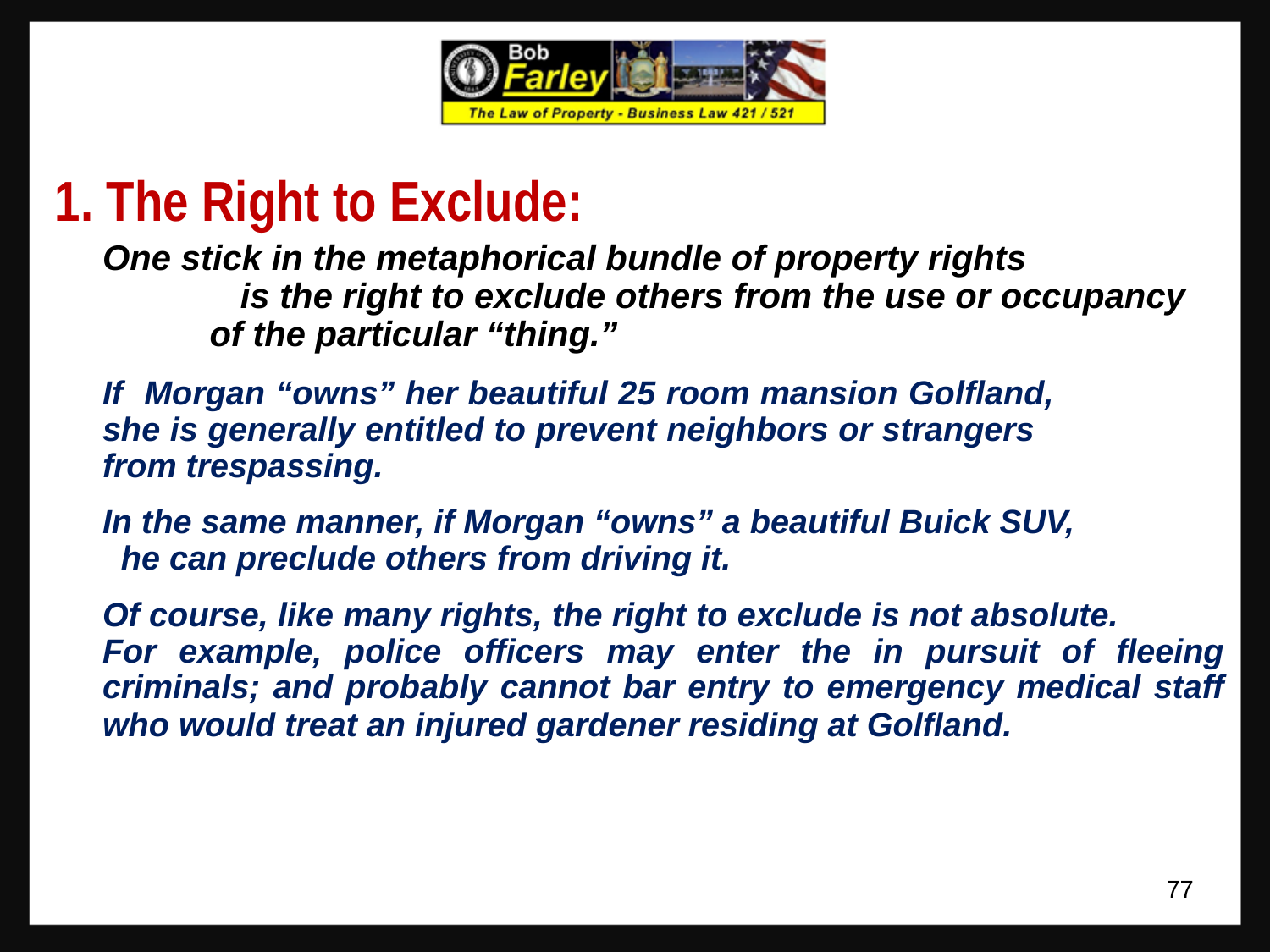

1. The Right to Exclude:
	One stick in the metaphorical bundle of property rights                                   is the right to exclude others from the use or occupancy                of the particular “thing.”

	If  Morgan “owns” her beautiful 25 room mansion Golfland,                 she is generally entitled to prevent neighbors or strangers                    from trespassing.

	In the same manner, if Morgan “owns” a beautiful Buick SUV,                   he can preclude others from driving it.

	Of course, like many rights, the right to exclude is not absolute.            For example, police officers may enter the in pursuit of fleeing criminals; and probably cannot bar entry to emergency medical staff who would treat an injured gardener residing at Golfland.

77